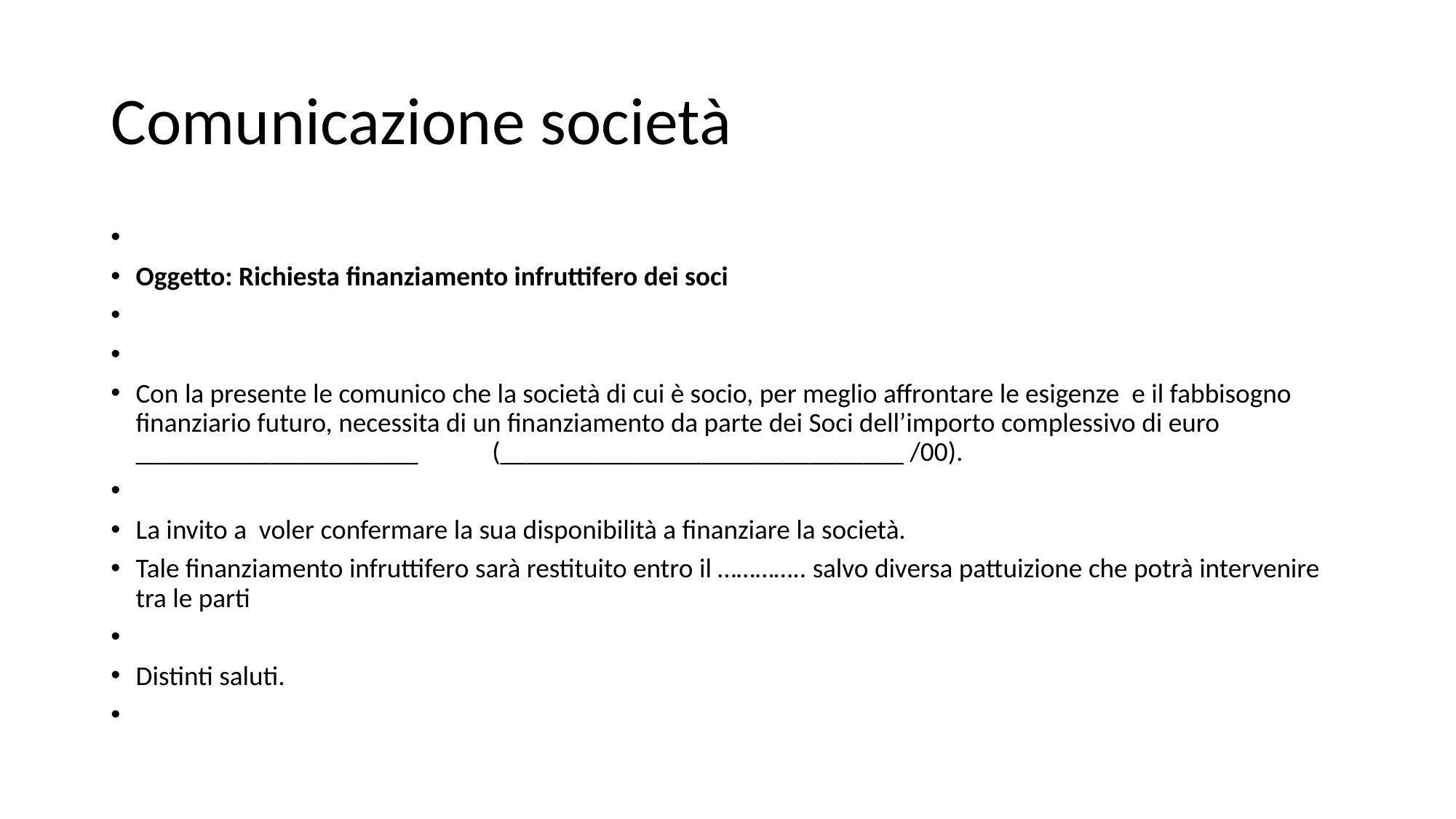

# Comunicazione società

Oggetto: Richiesta finanziamento infruttifero dei soci

Con la presente le comunico che la società di cui è socio, per meglio affrontare le esigenze  e il fabbisogno finanziario futuro, necessita di un finanziamento da parte dei Soci dell’importo complessivo di euro _____________________            (______________________________ /00).

La invito a  voler confermare la sua disponibilità a finanziare la società.
Tale finanziamento infruttifero sarà restituito entro il ………….. salvo diversa pattuizione che potrà intervenire tra le parti

Distinti saluti.